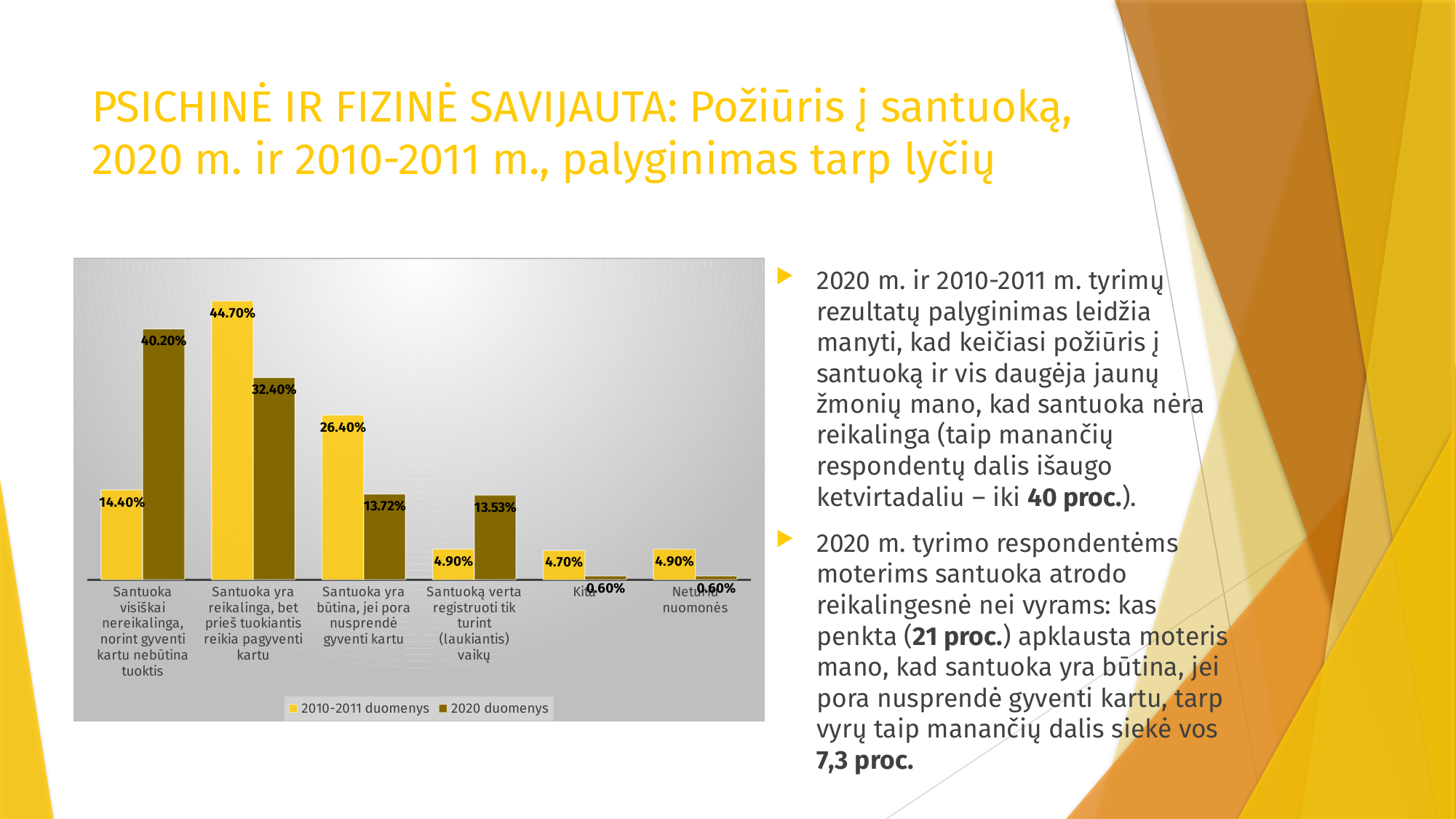

# PSICHINĖ IR FIZINĖ SAVIJAUTA: Požiūris į santuoką, 2020 m. ir 2010-2011 m., palyginimas tarp lyčių

### Chart

| Category | 2010-2011 duomenys | 2020 duomenys |
|---|---|---|
| Santuoka visiškai nereikalinga, norint gyventi kartu nebūtina tuoktis | 0.144 | 0.402 |
| Santuoka yra reikalinga, bet prieš tuokiantis reikia pagyventi kartu | 0.447 | 0.324 |
| Santuoka yra būtina, jei pora nusprendė gyventi kartu | 0.264 | 0.1372 |
| Santuoką verta registruoti tik turint (laukiantis) vaikų | 0.049 | 0.1353 |
| Kita | 0.047 | 0.006 |
| Neturiu nuomonės | 0.049 | 0.006 |
2020 m. ir 2010-2011 m. tyrimų rezultatų palyginimas leidžia manyti, kad keičiasi požiūris į santuoką ir vis daugėja jaunų žmonių mano, kad santuoka nėra reikalinga (taip manančių respondentų dalis išaugo ketvirtadaliu – iki 40 proc.).
2020 m. tyrimo respondentėms moterims santuoka atrodo reikalingesnė nei vyrams: kas penkta (21 proc.) apklausta moteris mano, kad santuoka yra būtina, jei pora nusprendė gyventi kartu, tarp vyrų taip manančių dalis siekė vos 7,3 proc.